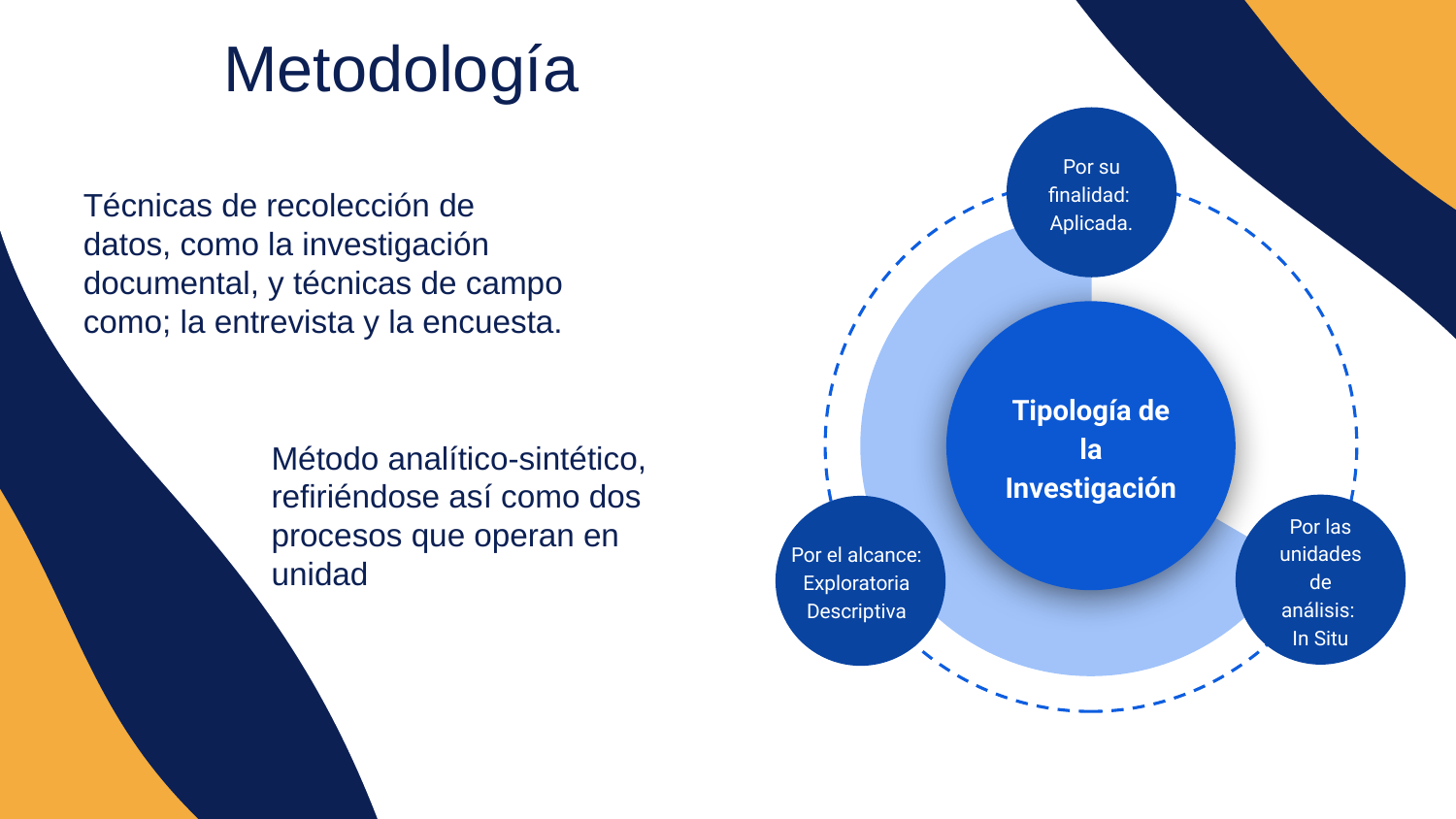

# Metodología

Por su finalidad:
Aplicada.
Técnicas de recolección de datos, como la investigación documental, y técnicas de campo como; la entrevista y la encuesta.

Tipología de la Investigación
Método analítico-sintético, refiriéndose así como dos procesos que operan en unidad

Por las unidades de análisis:
In Situ

Por el alcance: Exploratoria Descriptiva